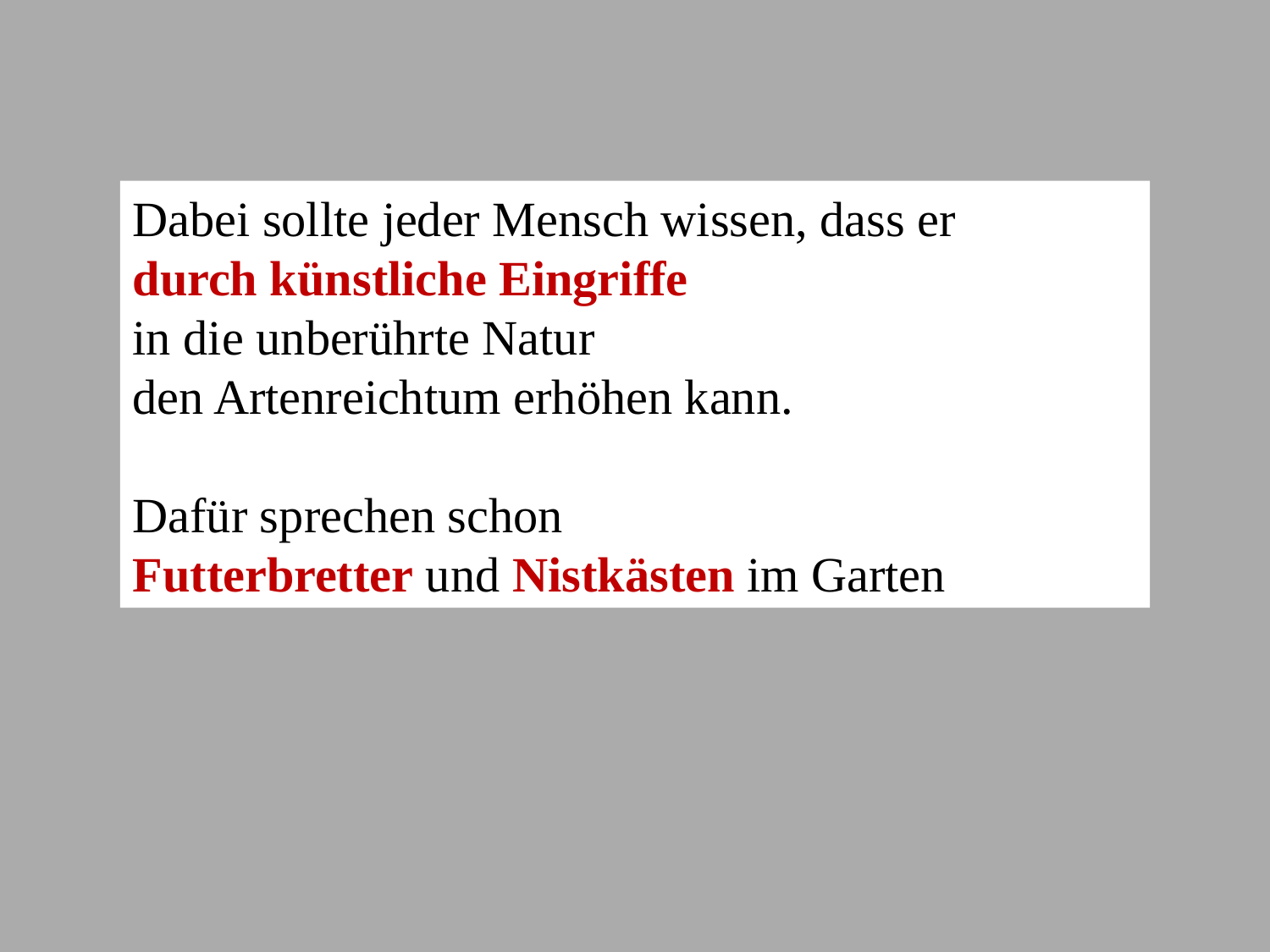

Dabei sollte jeder Mensch wissen, dass er
durch künstliche Eingriffe
in die unberührte Natur
den Artenreichtum erhöhen kann.

Dafür sprechen schon
Futterbretter und Nistkästen im Garten